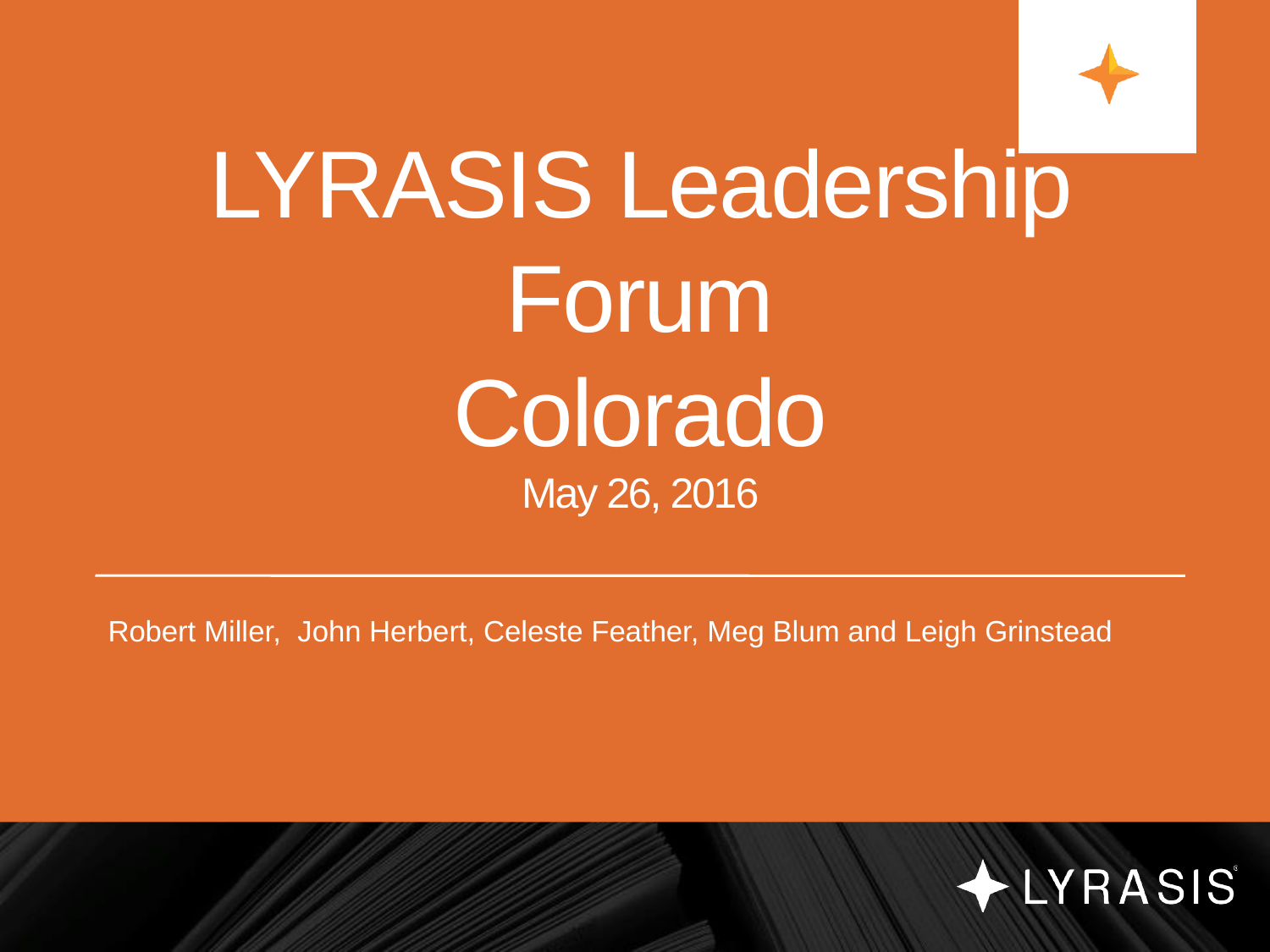

# LYRASIS Leadership Forum Colorado May 26, 2016
Robert Miller,  John Herbert, Celeste Feather, Meg Blum and Leigh Grinstead